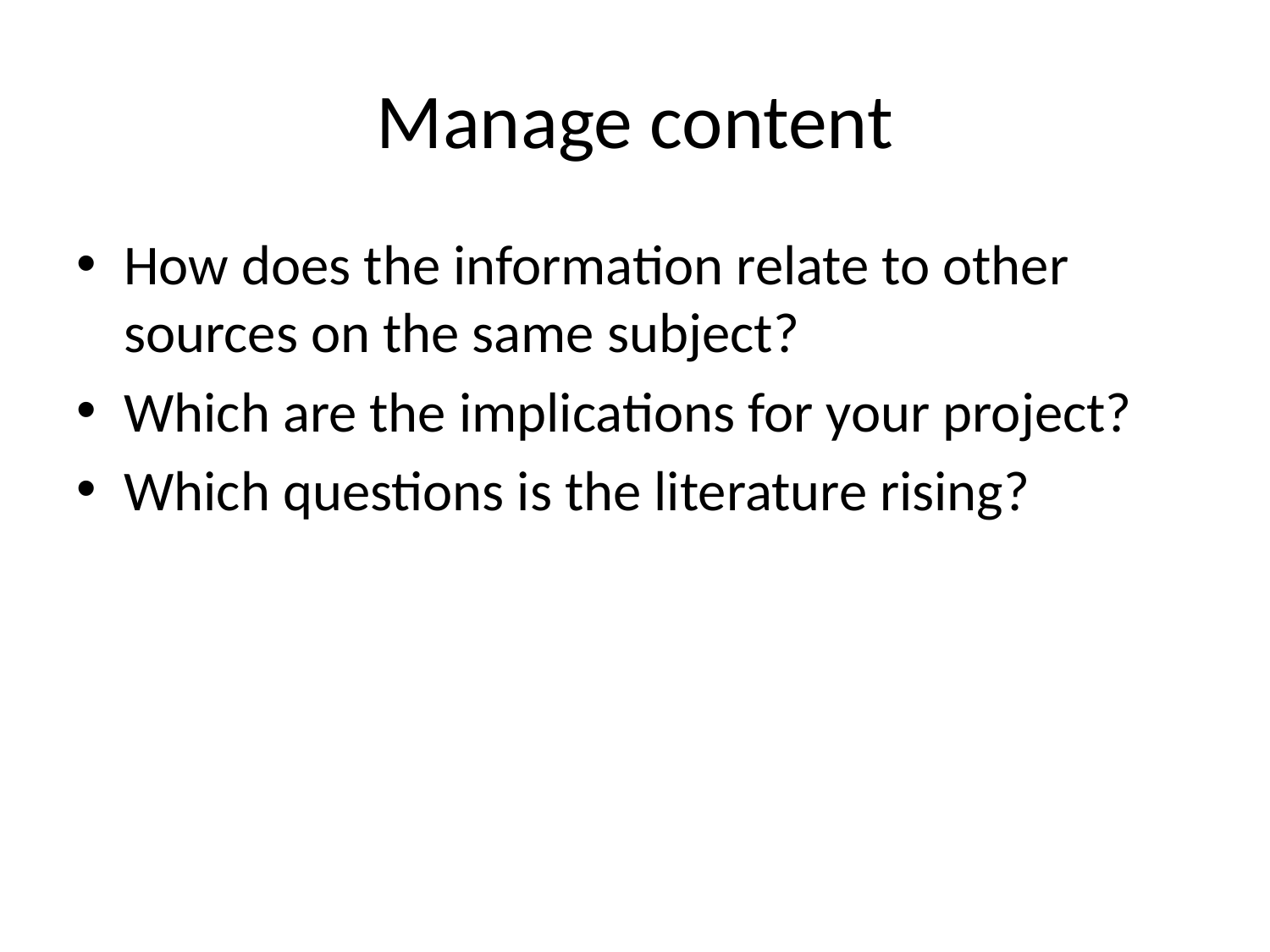

# Manage content
How does the information relate to other sources on the same subject?
Which are the implications for your project?
Which questions is the literature rising?